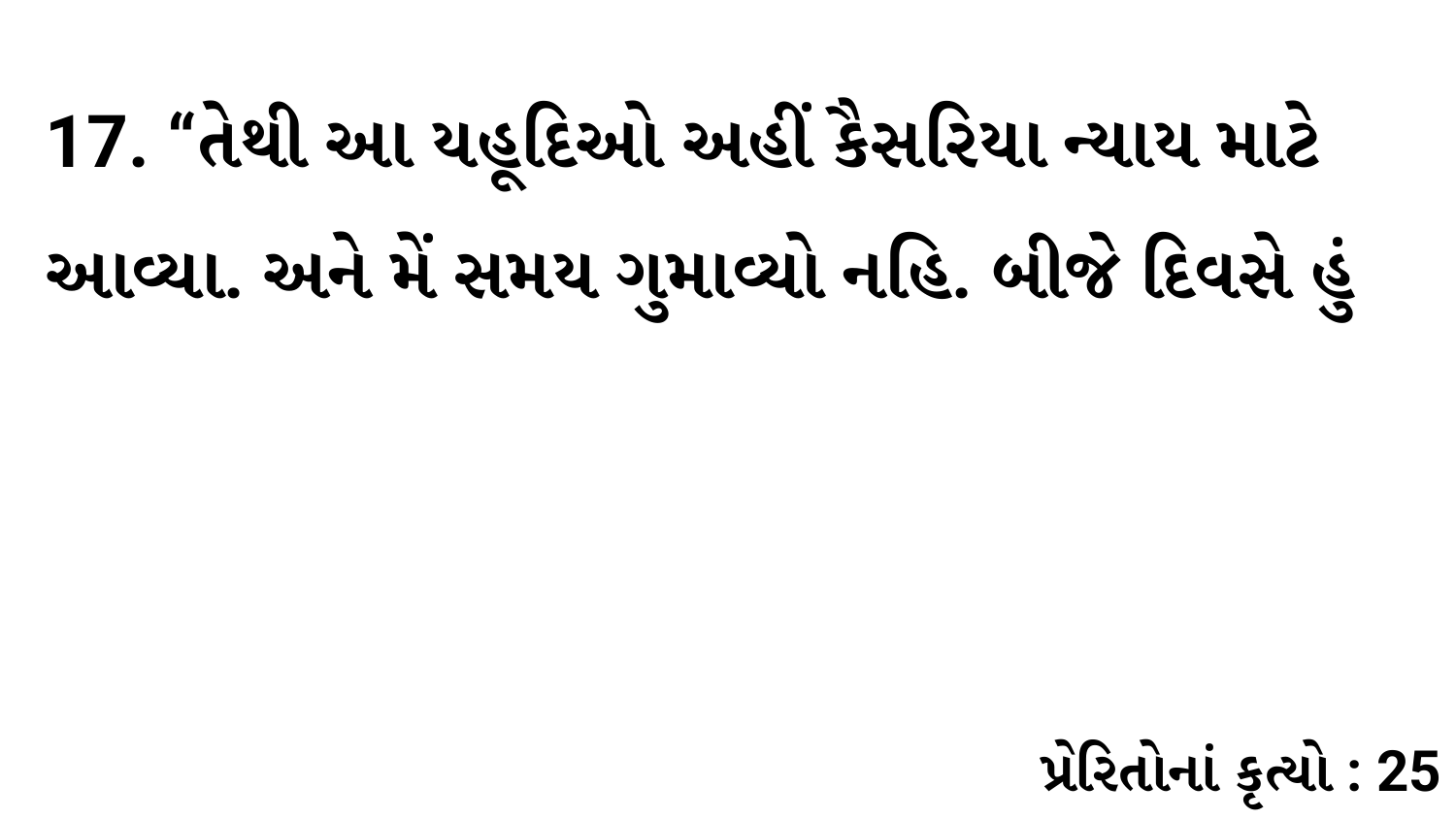

17. “તેથી આ યહૂદિઓ અહીં કૈસરિયા ન્યાય માટે આવ્યા. અને મેં સમય ગુમાવ્યો નહિ. બીજે દિવસે હું
પ્રેરિતોનાં કૃત્યો : 25